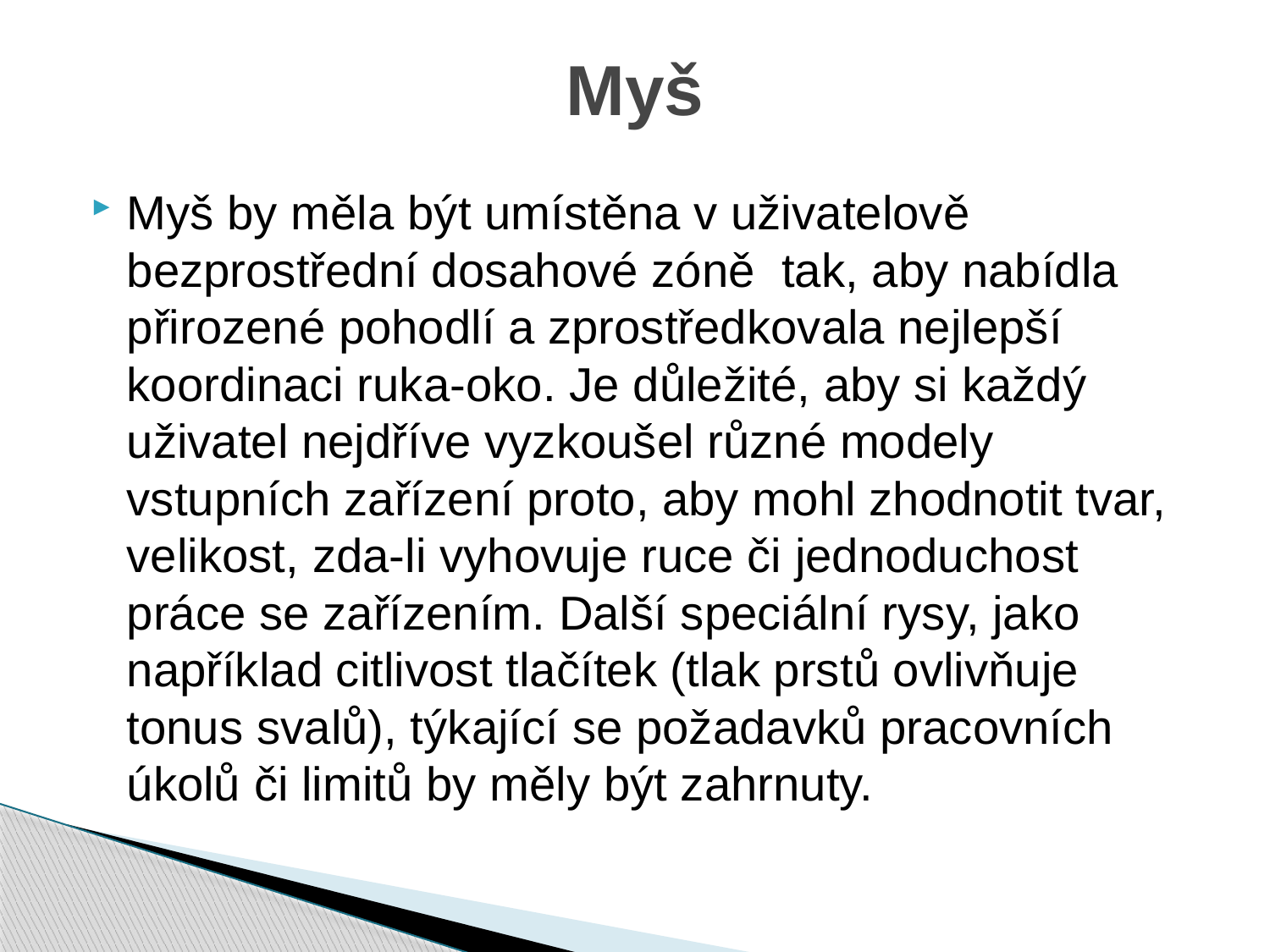

# Myš
Myš by měla být umístěna v uživatelově bezprostřední dosahové zóně  tak, aby nabídla přirozené pohodlí a zprostředkovala nejlepší koordinaci ruka-oko. Je důležité, aby si každý uživatel nejdříve vyzkoušel různé modely vstupních zařízení proto, aby mohl zhodnotit tvar, velikost, zda-li vyhovuje ruce či jednoduchost práce se zařízením. Další speciální rysy, jako například citlivost tlačítek (tlak prstů ovlivňuje tonus svalů), týkající se požadavků pracovních úkolů či limitů by měly být zahrnuty.